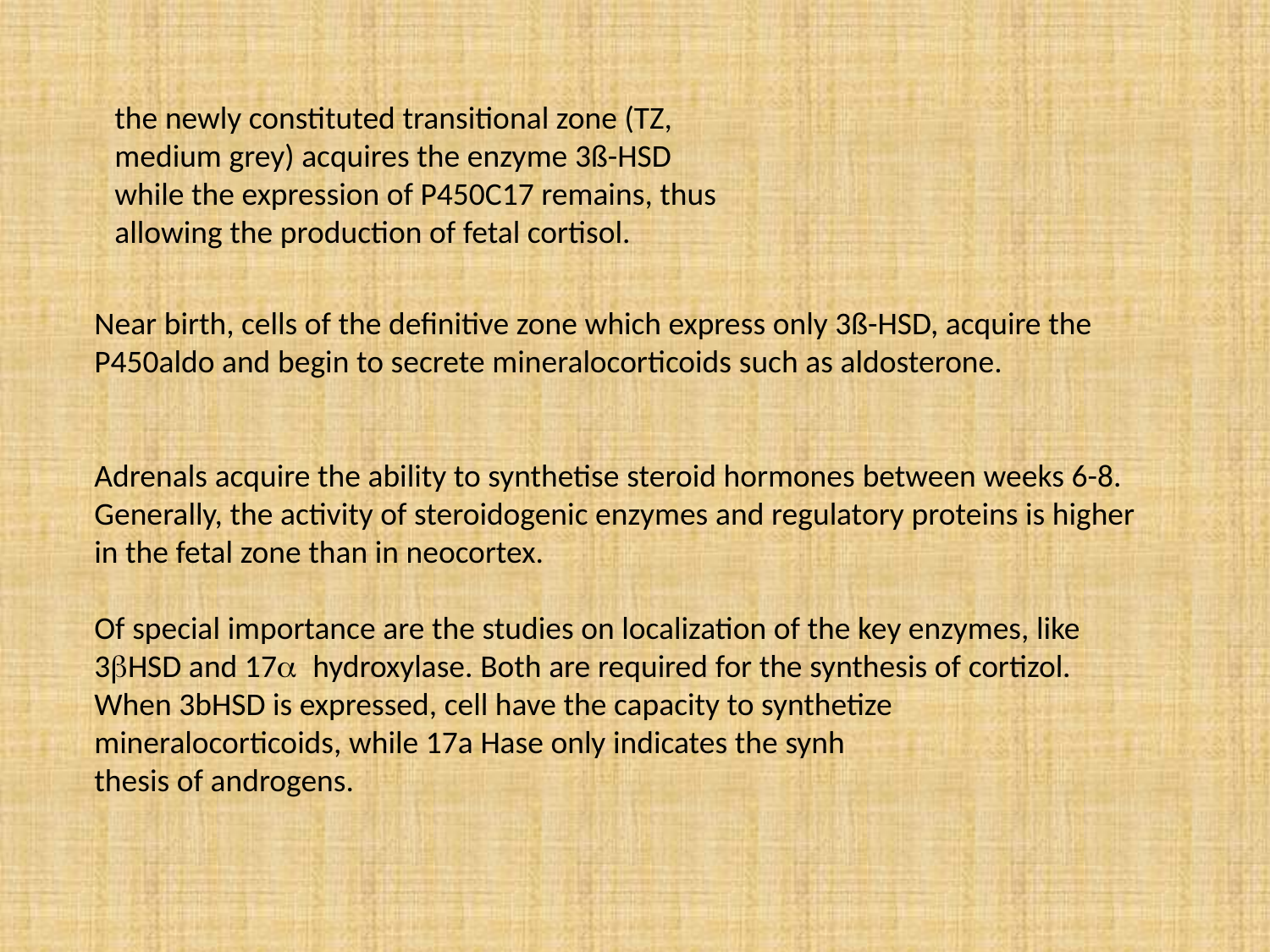

the newly constituted transitional zone (TZ, medium grey) acquires the enzyme 3ß-HSD while the expression of P450C17 remains, thus allowing the production of fetal cortisol.
Near birth, cells of the definitive zone which express only 3ß-HSD, acquire the P450aldo and begin to secrete mineralocorticoids such as aldosterone.

Adrenals acquire the ability to synthetise steroid hormones between weeks 6-8.
Generally, the activity of steroidogenic enzymes and regulatory proteins is higher in the fetal zone than in neocortex.

Of special importance are the studies on localization of the key enzymes, like 3βHSD and 17α hydroxylase. Both are required for the synthesis of cortizol.
When 3bHSD is expressed, cell have the capacity to synthetize mineralocorticoids, while 17a Hase only indicates the synh
thesis of androgens.